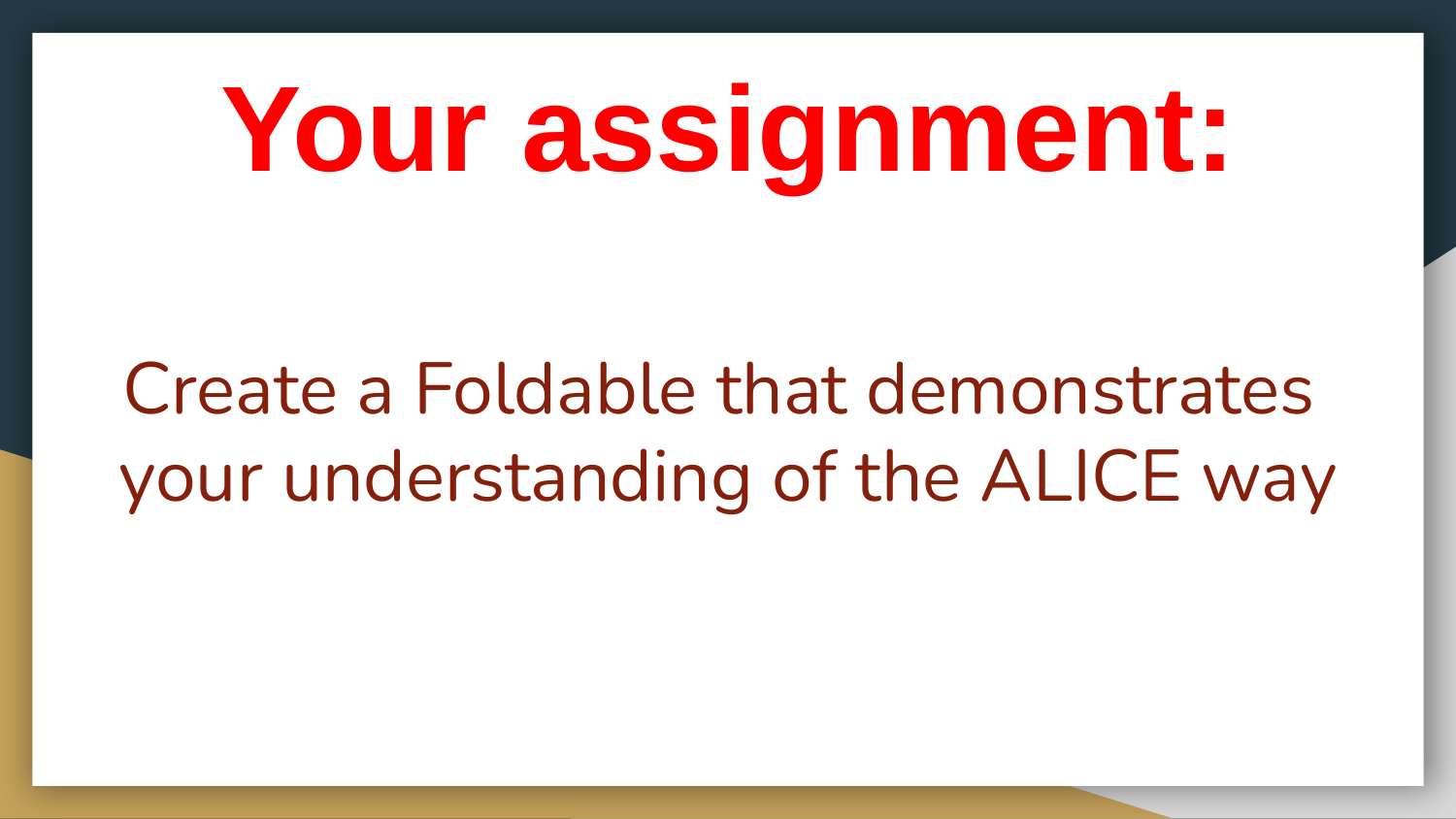

# Your assignment:

Create a Foldable that demonstrates  your understanding of the ALICE way